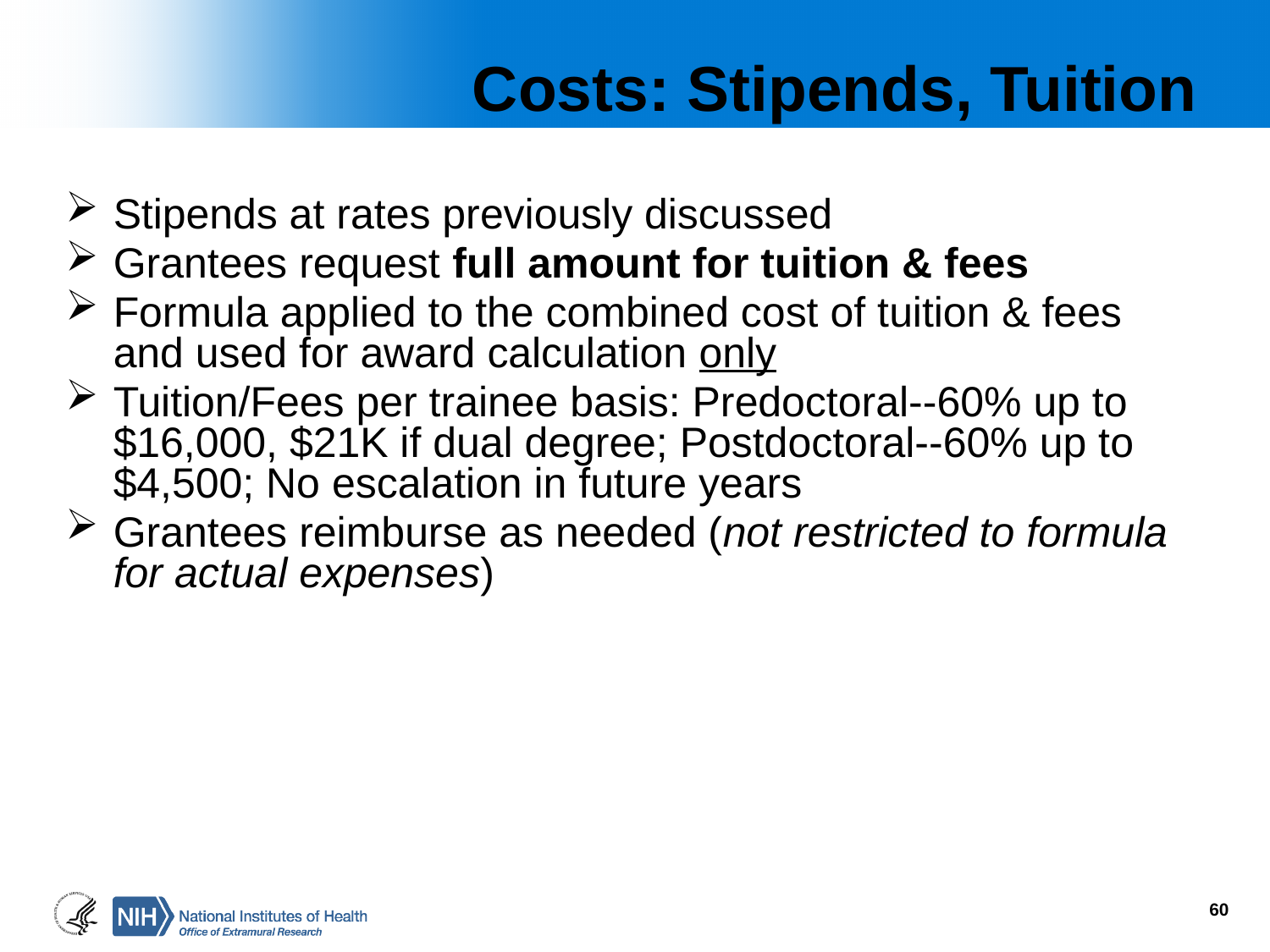

# Costs: Stipends, Tuition
Stipends at rates previously discussed
Grantees request full amount for tuition & fees
Formula applied to the combined cost of tuition & fees and used for award calculation only
Tuition/Fees per trainee basis: Predoctoral--60% up to $16,000, $21K if dual degree; Postdoctoral--60% up to $4,500; No escalation in future years
Grantees reimburse as needed (not restricted to formula for actual expenses)
60